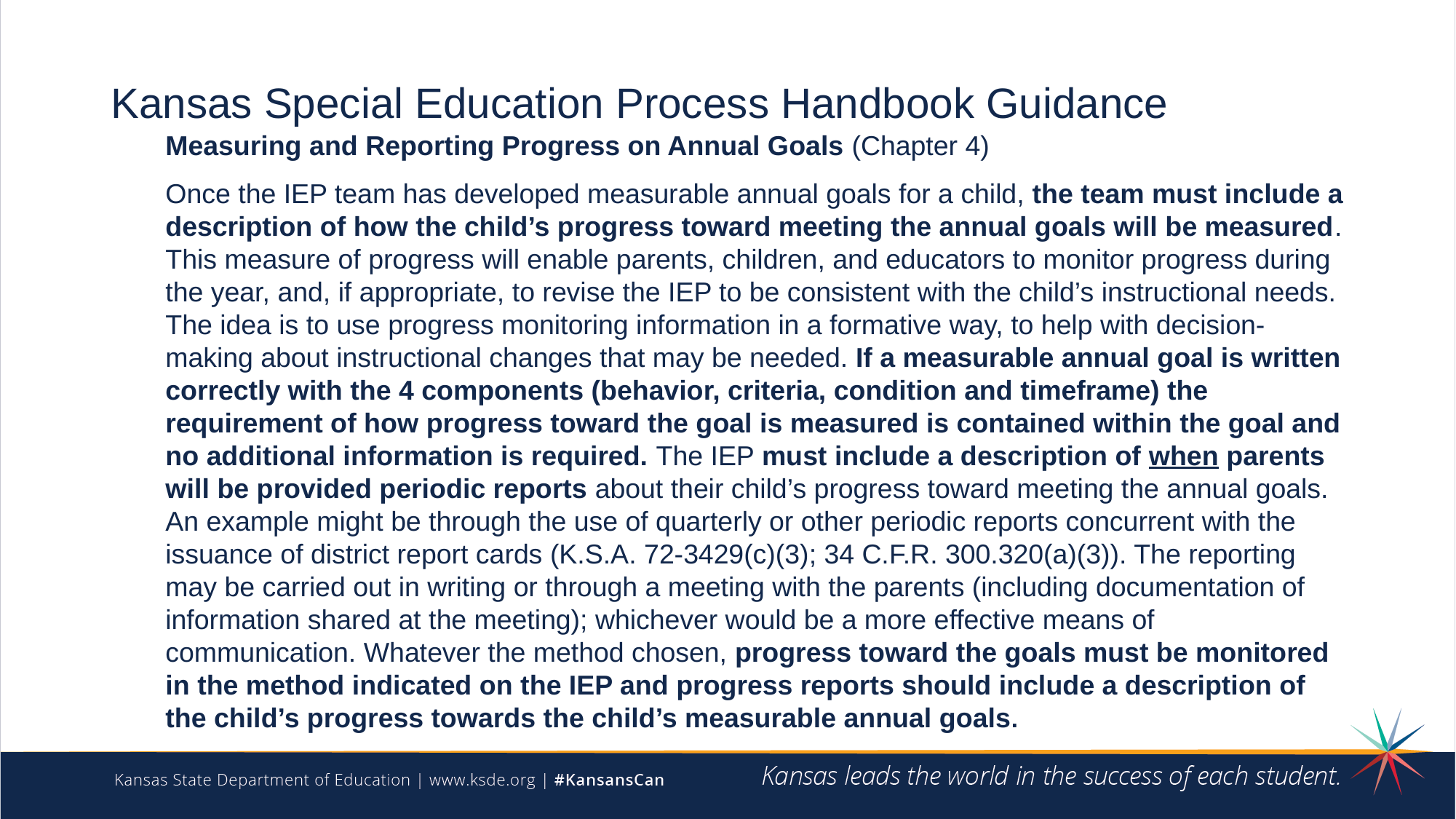

# Kansas Special Education Process Handbook Guidance
Measuring and Reporting Progress on Annual Goals (Chapter 4)
Once the IEP team has developed measurable annual goals for a child, the team must include a description of how the child’s progress toward meeting the annual goals will be measured. This measure of progress will enable parents, children, and educators to monitor progress during the year, and, if appropriate, to revise the IEP to be consistent with the child’s instructional needs. The idea is to use progress monitoring information in a formative way, to help with decision-making about instructional changes that may be needed. If a measurable annual goal is written correctly with the 4 components (behavior, criteria, condition and timeframe) the requirement of how progress toward the goal is measured is contained within the goal and no additional information is required. The IEP must include a description of when parents will be provided periodic reports about their child’s progress toward meeting the annual goals. An example might be through the use of quarterly or other periodic reports concurrent with the issuance of district report cards (K.S.A. 72-3429(c)(3); 34 C.F.R. 300.320(a)(3)). The reporting may be carried out in writing or through a meeting with the parents (including documentation of information shared at the meeting); whichever would be a more effective means of communication. Whatever the method chosen, progress toward the goals must be monitored in the method indicated on the IEP and progress reports should include a description of the child’s progress towards the child’s measurable annual goals.